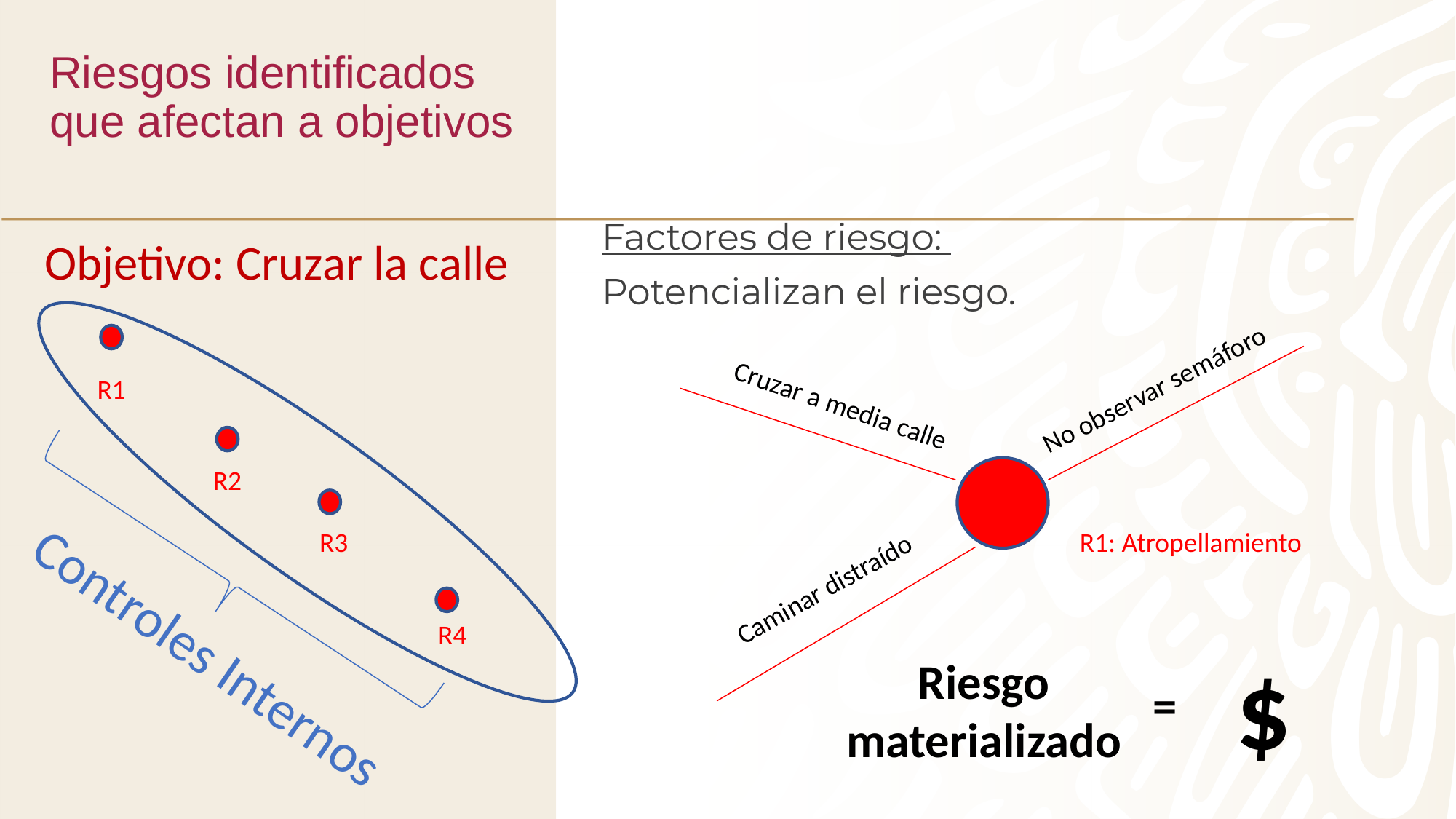

Riesgos identificados que afectan a objetivos
Factores de riesgo:
Potencializan el riesgo.
Objetivo: Cruzar la calle

R1

R2

R3

R4
No observar semáforo
Cruzar a media calle

Controles Internos

R1: Atropellamiento
Caminar distraído
$
Riesgo materializado
=